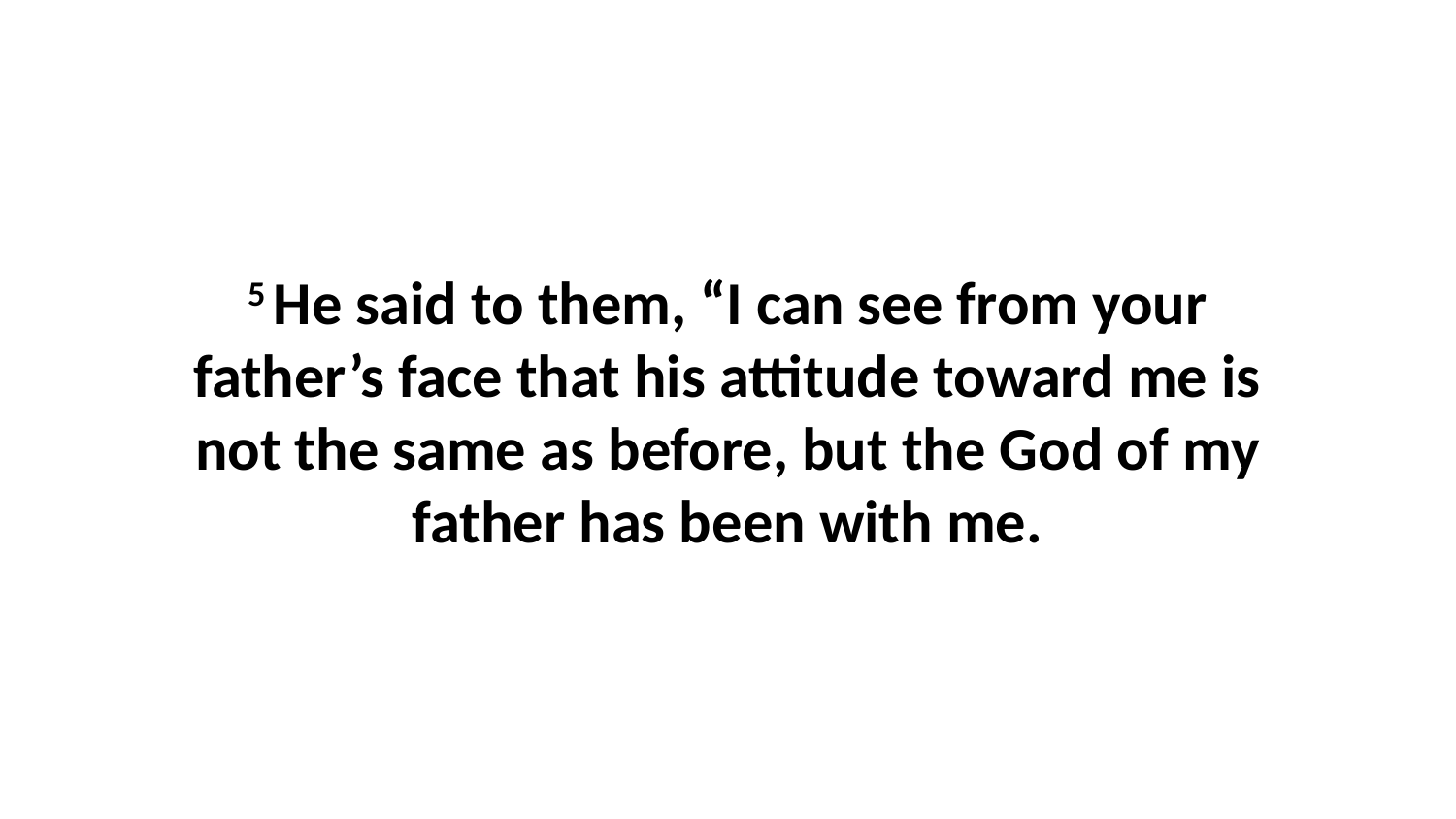

5 He said to them, “I can see from your father’s face that his attitude toward me is not the same as before, but the God of my father has been with me.